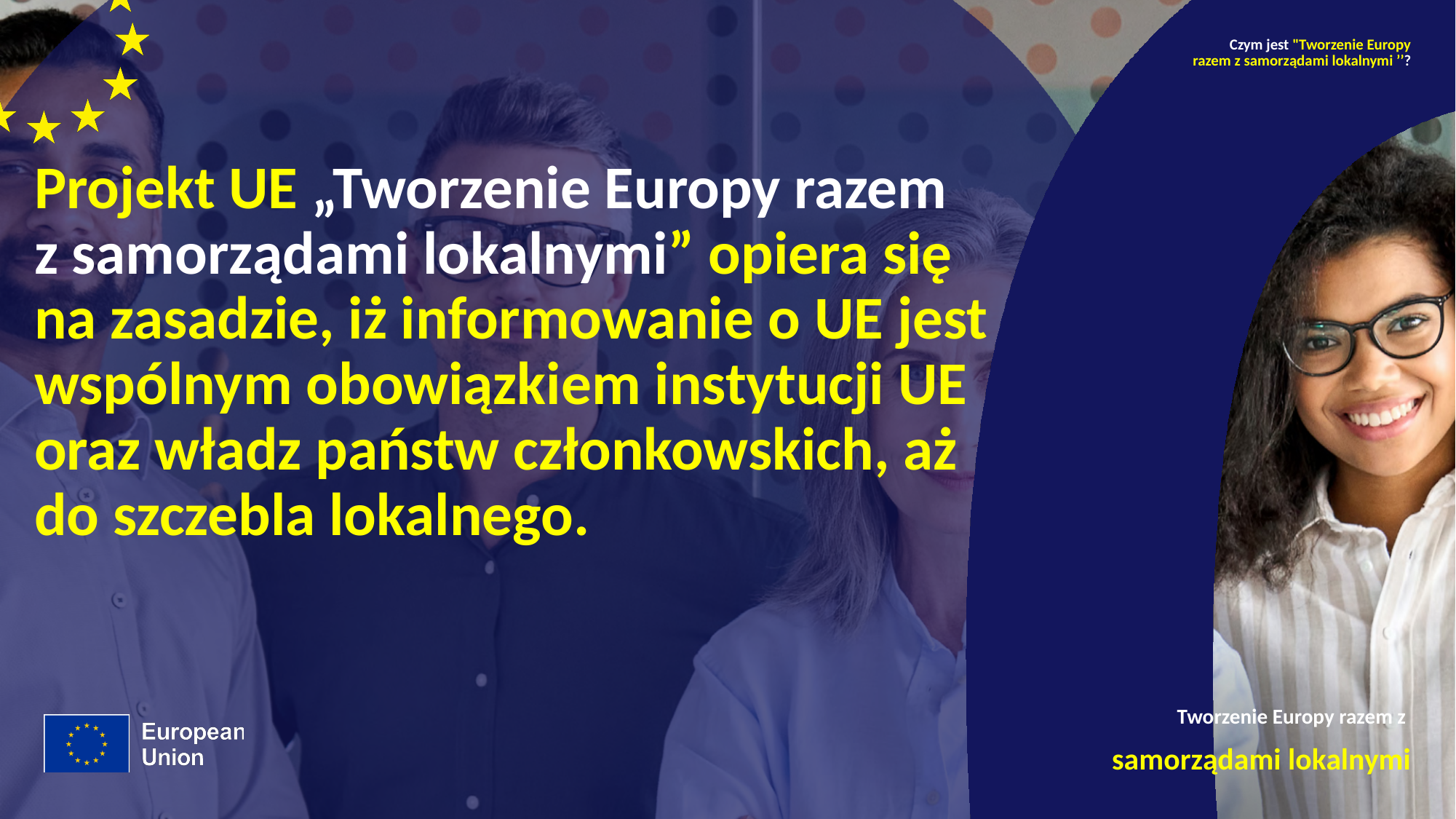

Czym jest "Tworzenie Europy razem z samorządami lokalnymi ’’?

# Projekt UE „Tworzenie Europy razem z samorządami lokalnymi” opiera się na zasadzie, iż informowanie o UE jest wspólnym obowiązkiem instytucji UE oraz władz państw członkowskich, aż do szczebla lokalnego.
Tworzenie Europy razem z
samorządami lokalnymi